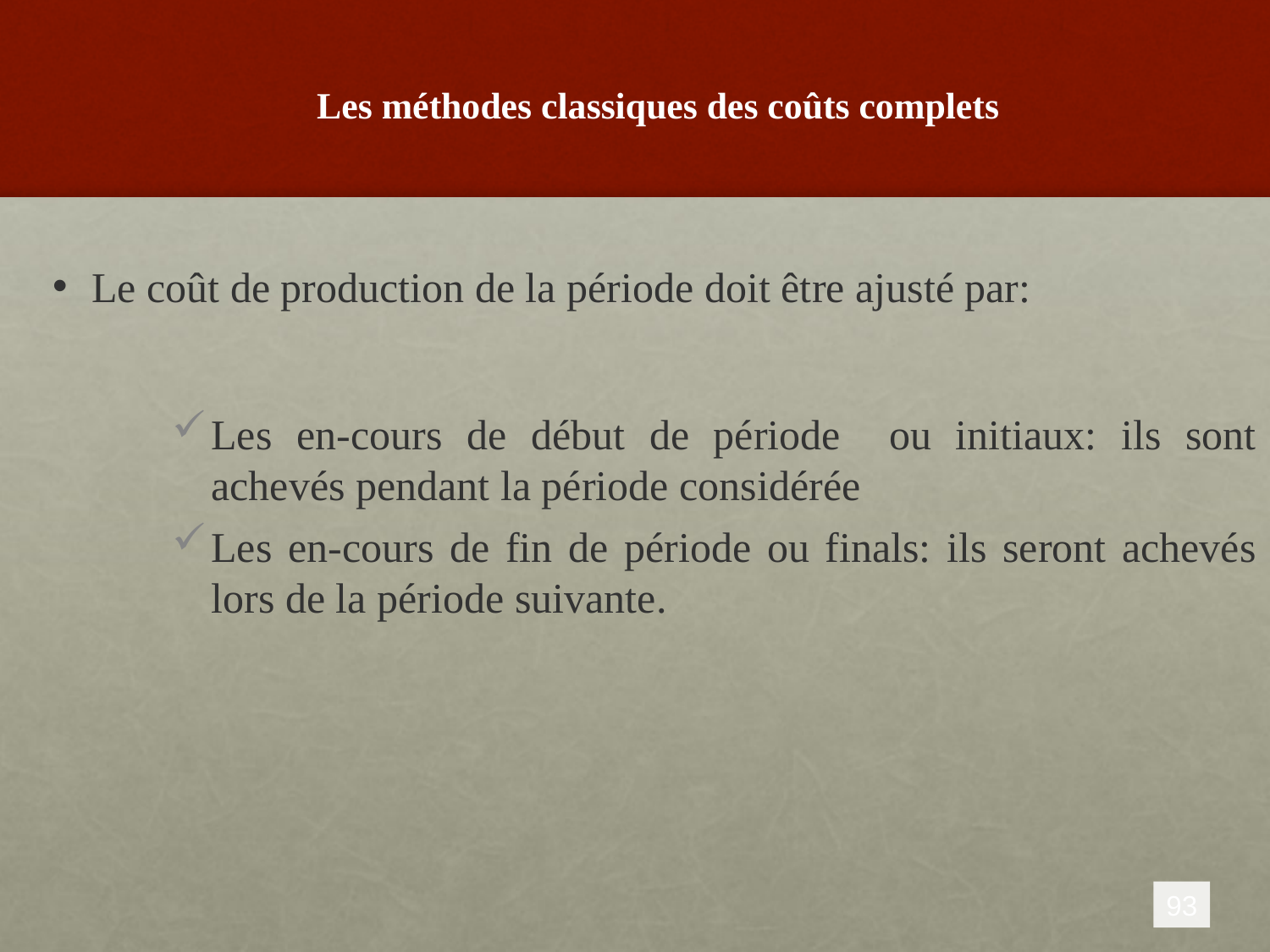

# Les méthodes classiques des coûts complets
Le coût de production de la période doit être ajusté par:

Les en-cours de début de période  ou initiaux: ils sont achevés pendant la période considérée
Les en-cours de fin de période ou finals: ils seront achevés lors de la période suivante.
93